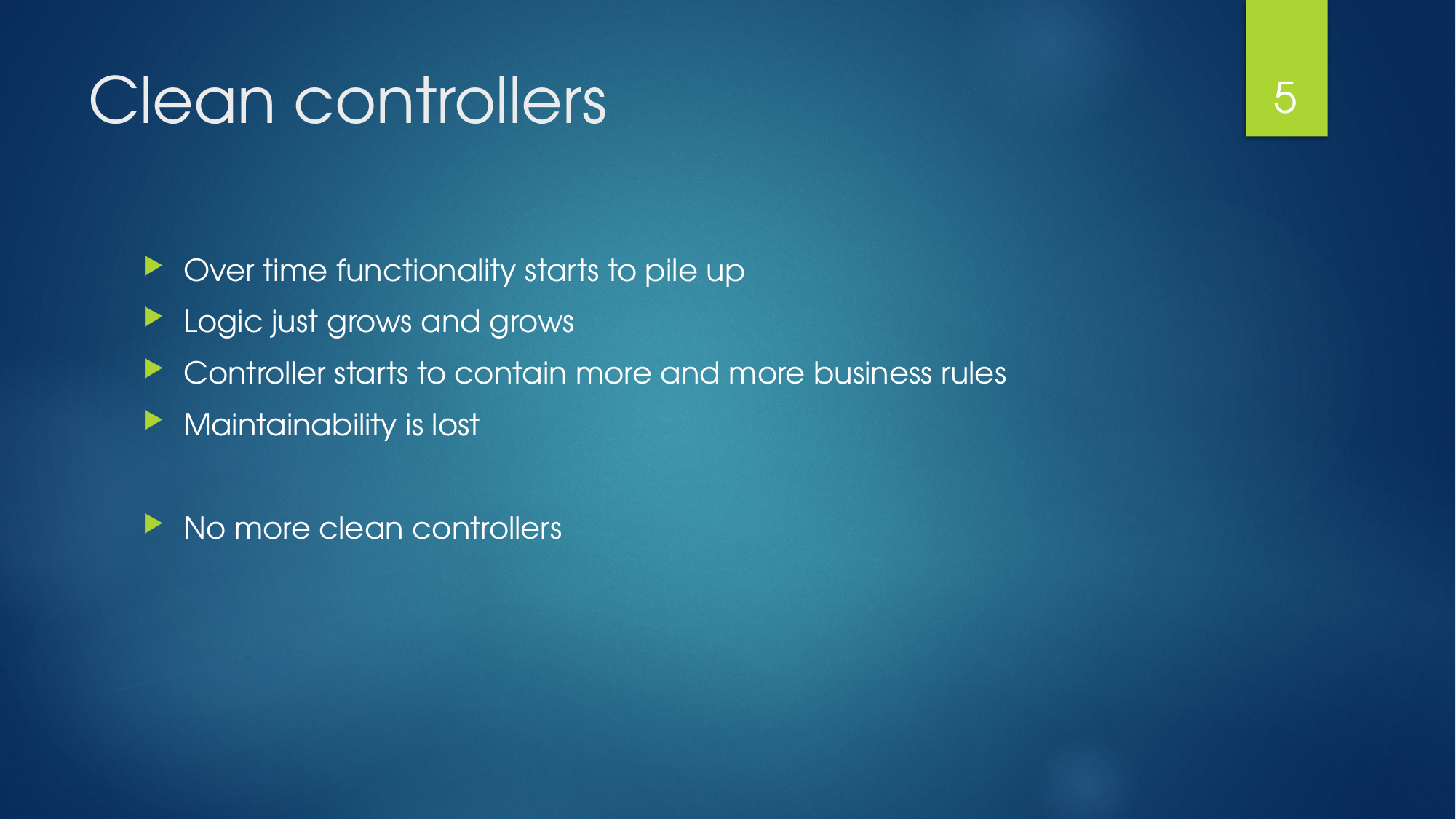

5
# Clean controllers
Over time functionality starts to pile up
Logic just grows and grows
Controller starts to contain more and more business rules
Maintainability is lost

No more clean controllers